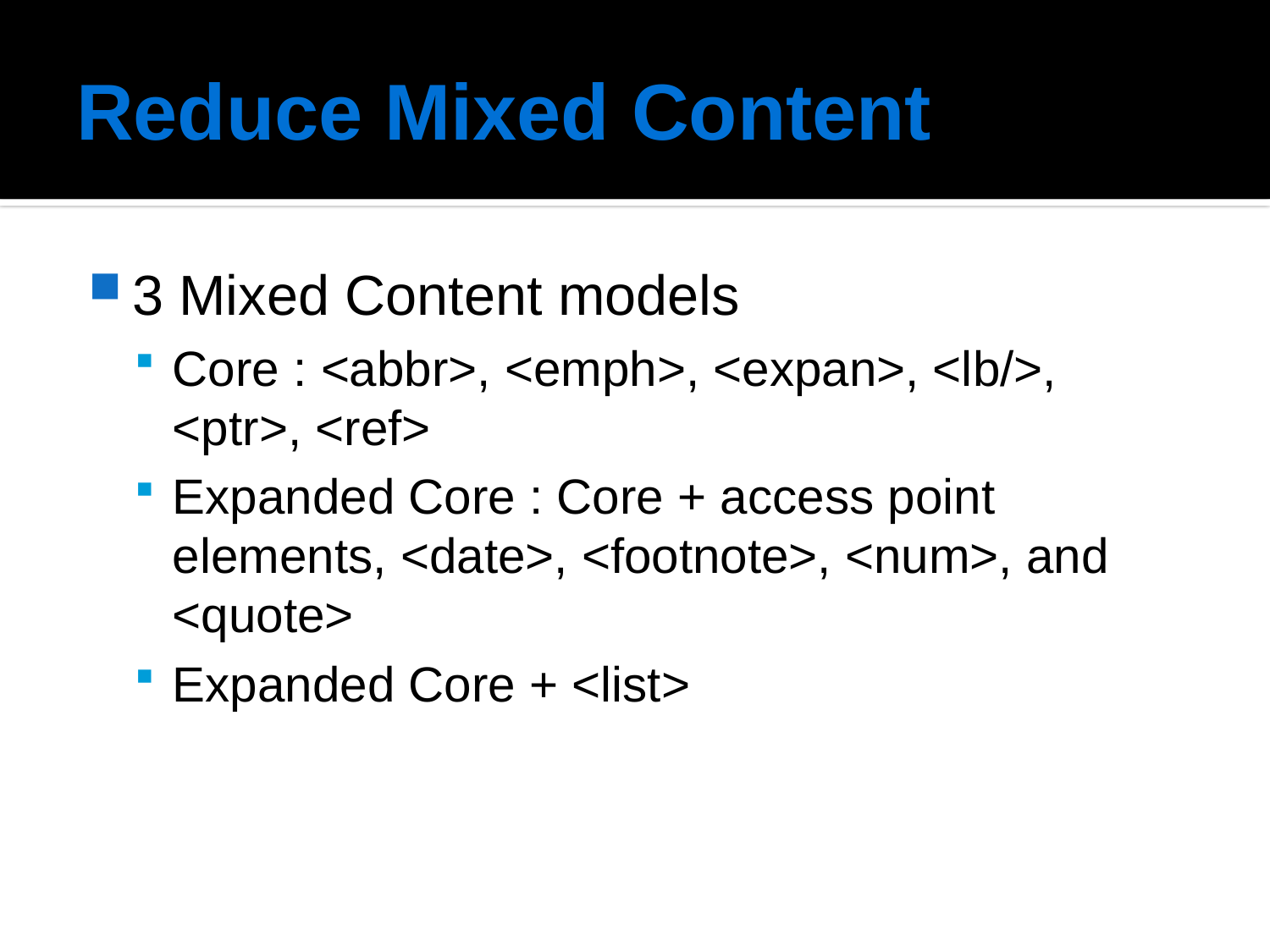

# Reduce Mixed Content
3 Mixed Content models
Core : <abbr>, <emph>, <expan>, <lb/>, <ptr>, <ref>
Expanded Core : Core + access point elements, <date>, <footnote>, <num>, and <quote>
Expanded Core + <list>